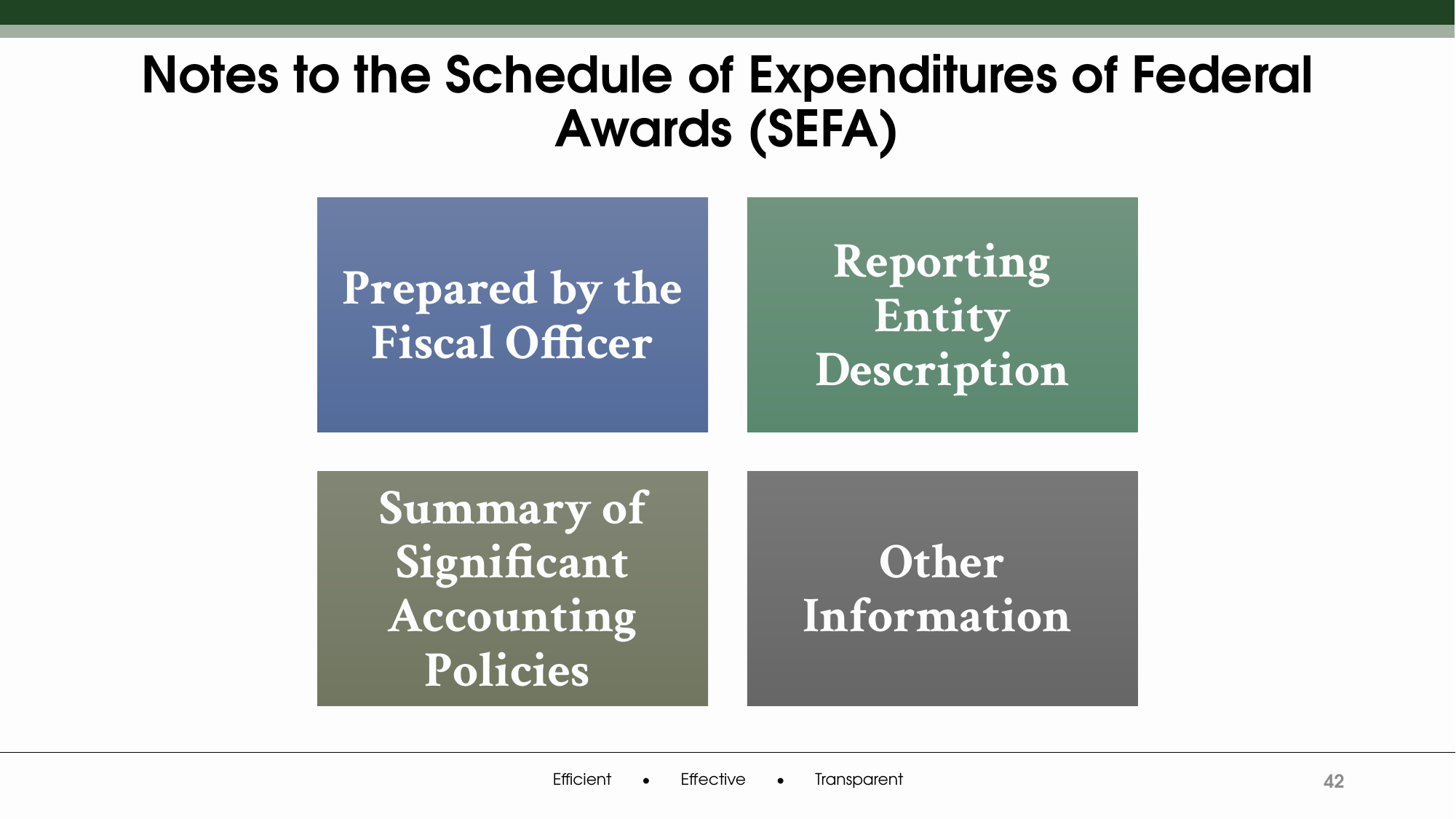

# Notes to the Schedule of Expenditures of Federal Awards (SEFA)
Prepared by the Fiscal Officer
Reporting Entity Description
Summary of Significant Accounting Policies
Other Information
42